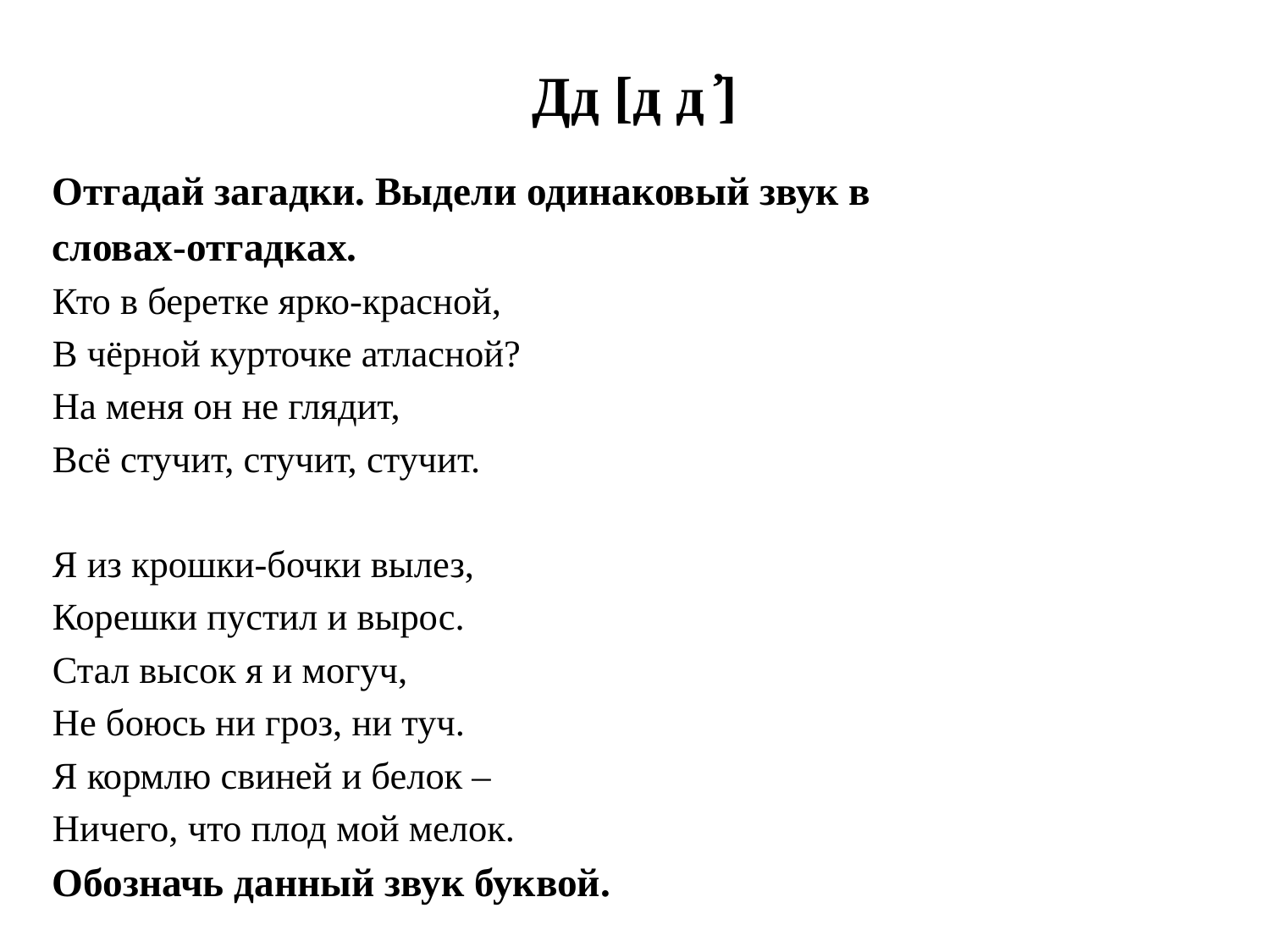

# Дд [д д ҆]
Отгадай загадки. Выдели одинаковый звук в
словах-отгадках.
Кто в беретке ярко-красной,
В чёрной курточке атласной?
На меня он не глядит,
Всё стучит, стучит, стучит.

Я из крошки-бочки вылез,
Корешки пустил и вырос.
Стал высок я и могуч,
Не боюсь ни гроз, ни туч.
Я кормлю свиней и белок –
Ничего, что плод мой мелок.
Обозначь данный звук буквой.